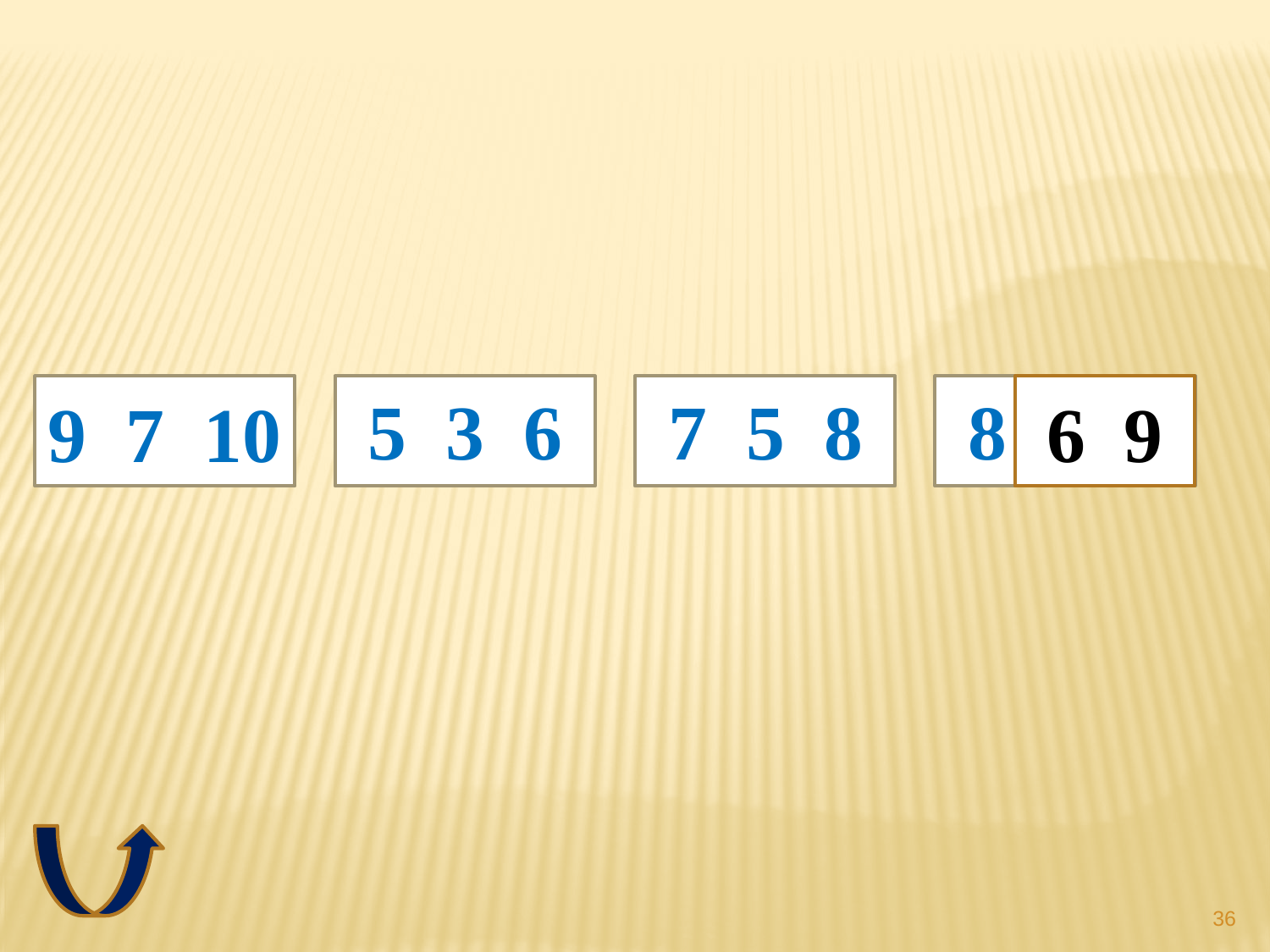

9  7  10

5  3  6

7  5  8

8  ?  ?
6  9

36